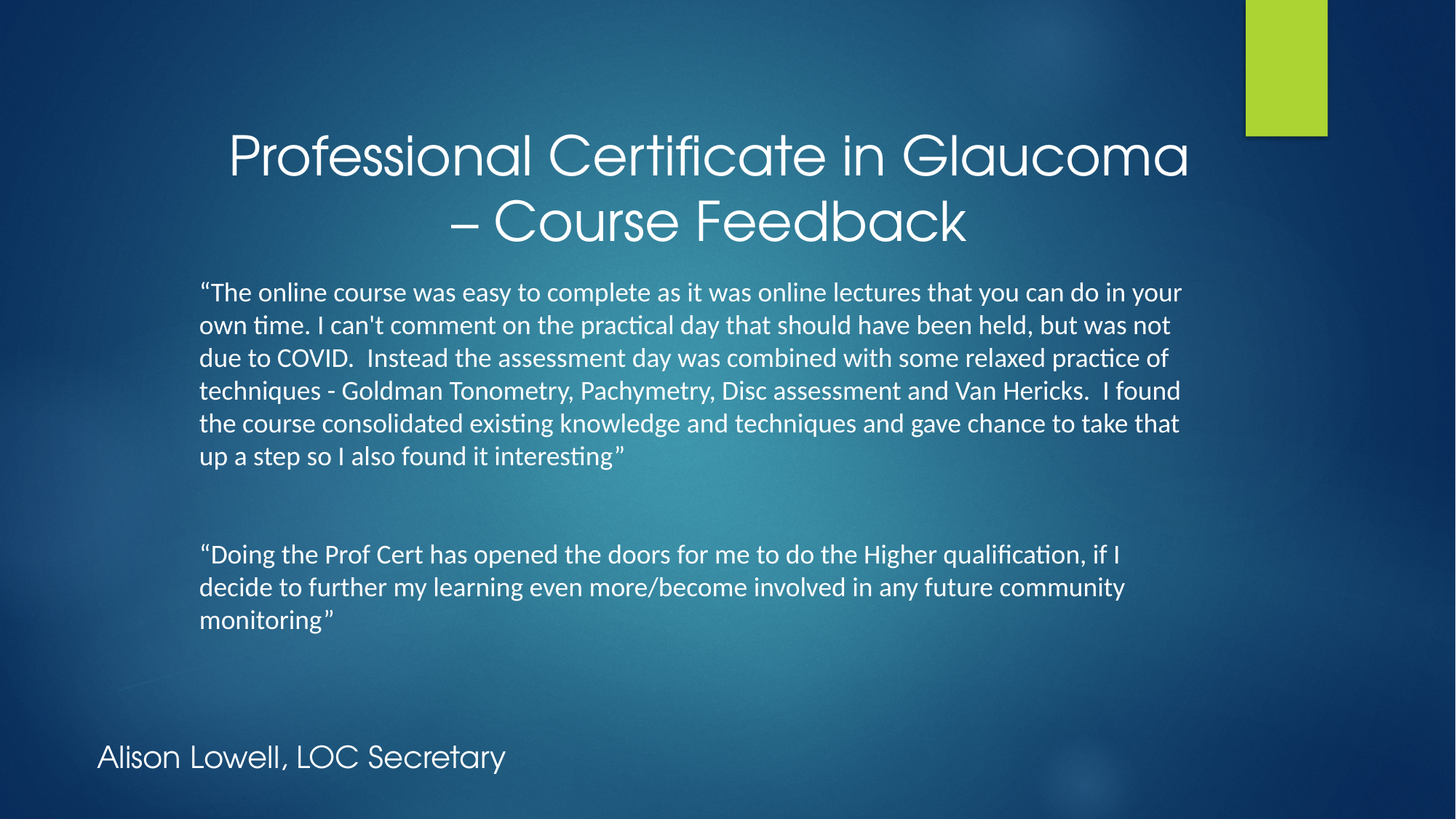

Professional Certificate in Glaucoma – Course Feedback
“The online course was easy to complete as it was online lectures that you can do in your own time. I can't comment on the practical day that should have been held, but was not due to COVID.  Instead the assessment day was combined with some relaxed practice of techniques - Goldman Tonometry, Pachymetry, Disc assessment and Van Hericks.  I found the course consolidated existing knowledge and techniques and gave chance to take that up a step so I also found it interesting”

“Doing the Prof Cert has opened the doors for me to do the Higher qualification, if I decide to further my learning even more/become involved in any future community monitoring”
Alison Lowell, LOC Secretary